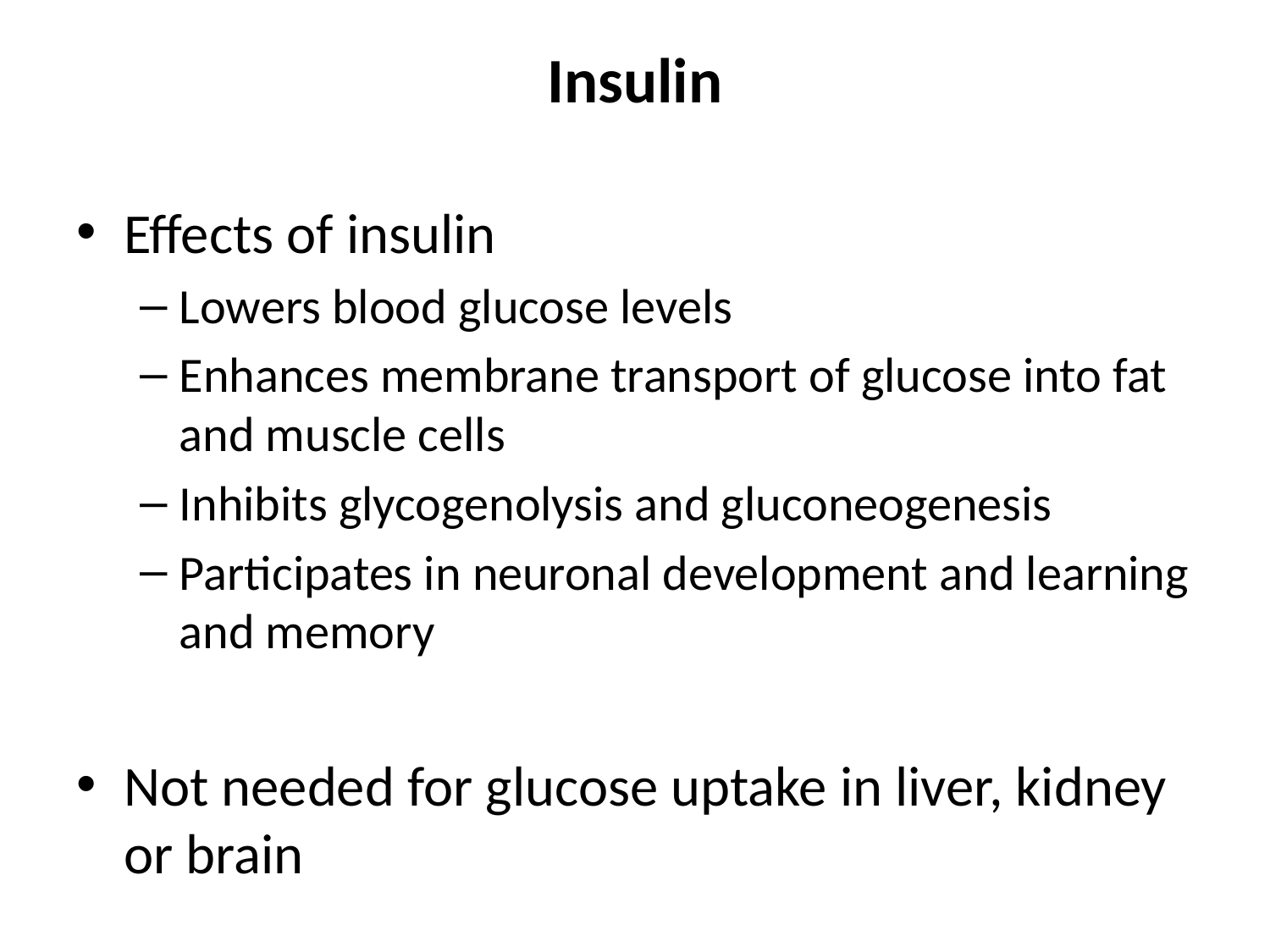

# Insulin
Effects of insulin
Lowers blood glucose levels
Enhances membrane transport of glucose into fat and muscle cells
Inhibits glycogenolysis and gluconeogenesis
Participates in neuronal development and learning and memory

Not needed for glucose uptake in liver, kidney or brain